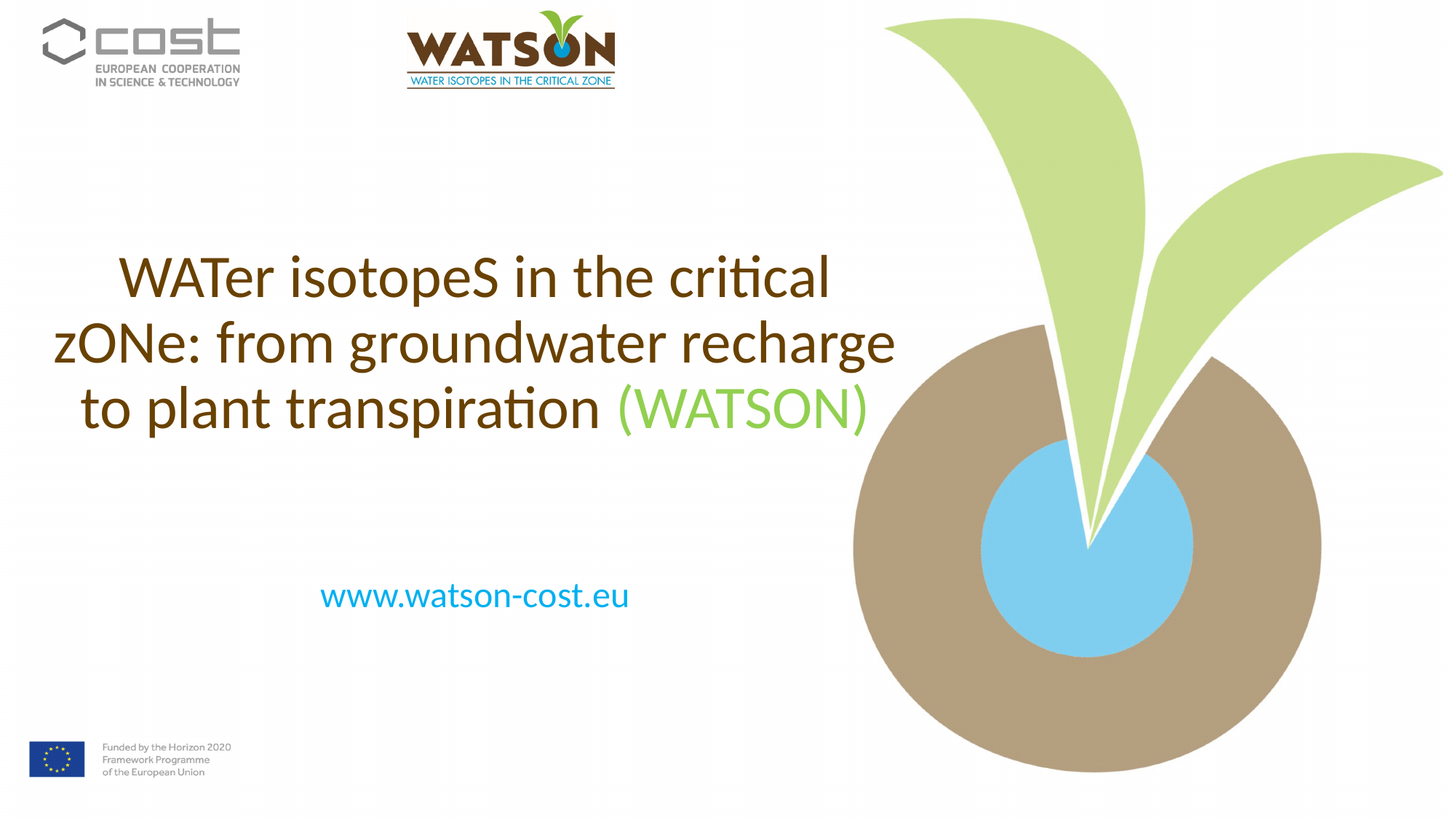

# WATer isotopeS in the critical zONe: from groundwater recharge to plant transpiration (WATSON)

www.watson-cost.eu